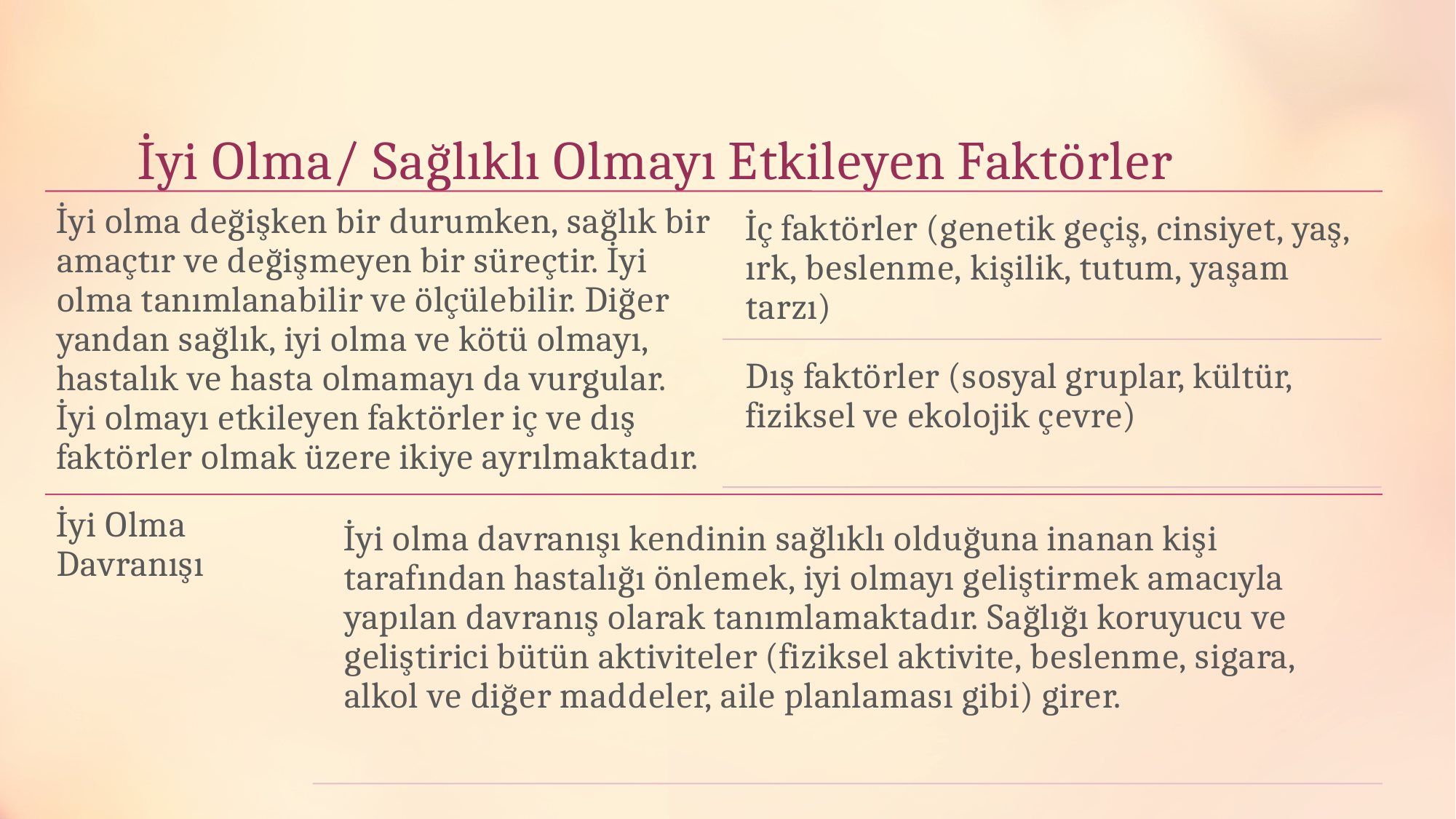

# İyi Olma/ Sağlıklı Olmayı Etkileyen Faktörler
İyi olma değişken bir durumken, sağlık bir amaçtır ve değişmeyen bir süreçtir. İyi olma tanımlanabilir ve ölçülebi­lir. Diğer yandan sağlık, iyi olma ve kötü olmayı, hastalık ve hasta olmamayı da vurgular. İyi olmayı etkileyen faktörler iç ve dış faktörler olmak üzere ikiye ayrılmaktadır.
İç faktörler (genetik geçiş, cinsiyet, yaş, ırk, beslenme, kişilik, tutum, yaşam tarzı)
Dış faktörler (sosyal gruplar, kültür, fiziksel ve ekolojik çevre)
İyi Olma Davranışı
İyi olma davranışı kendinin sağlıklı olduğuna ina­nan kişi tarafından hastalığı önlemek, iyi olmayı geliştir­mek amacıyla yapılan davranış olarak tanımlamaktadır. Sağlığı koruyucu ve geliştirici bütün aktiviteler (fi­ziksel aktivite, beslenme, sigara, alkol ve diğer maddeler, aile planlaması gibi) girer.